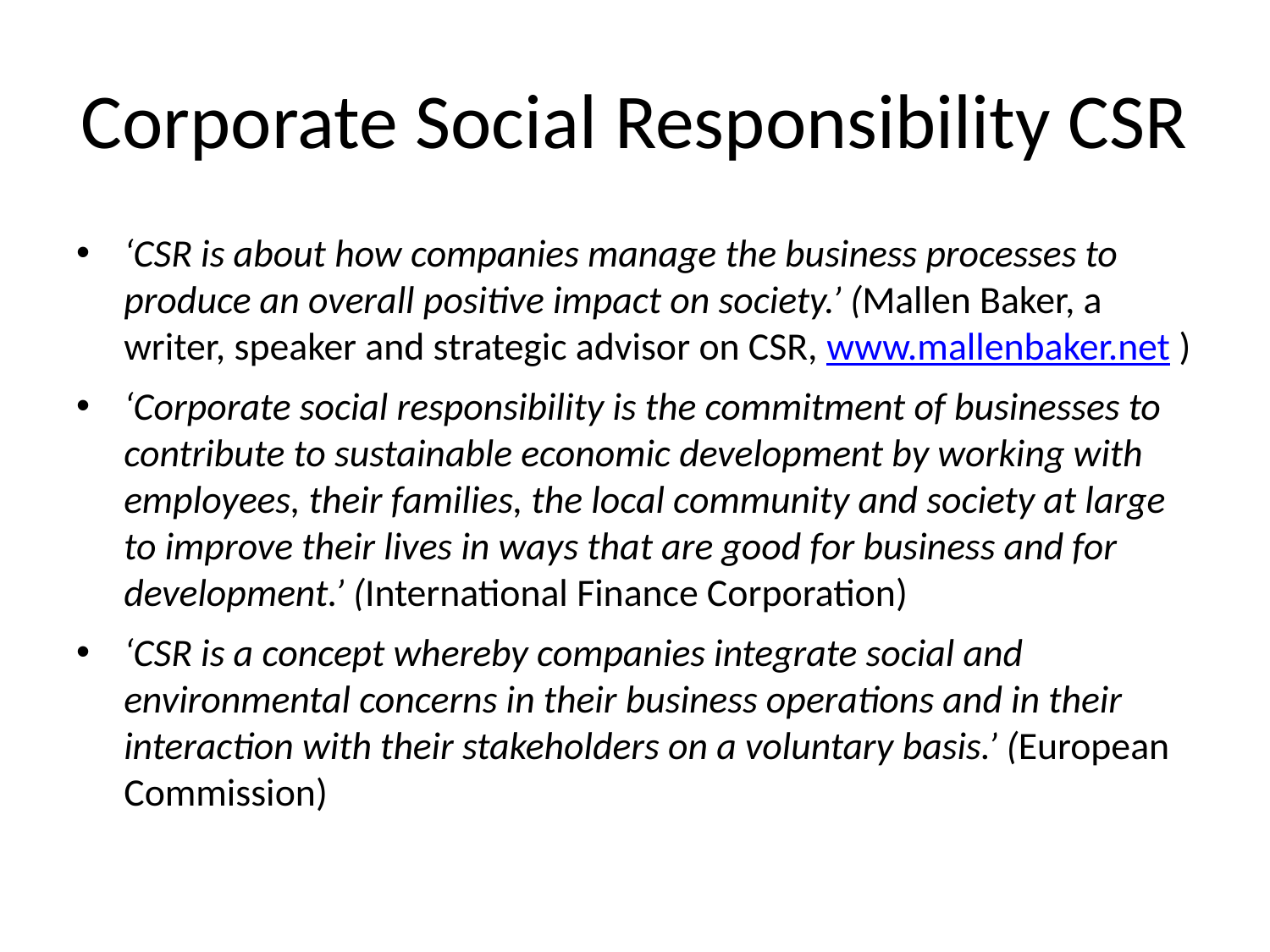

# Corporate Social Responsibility CSR
‘CSR is about how companies manage the business processes to produce an overall positive impact on society.’ (Mallen Baker, a writer, speaker and strategic advisor on CSR, www.mallenbaker.net )
‘Corporate social responsibility is the commitment of businesses to contribute to sustainable economic development by working with employees, their families, the local community and society at large to improve their lives in ways that are good for business and for development.’ (International Finance Corporation)
‘CSR is a concept whereby companies integrate social and environmental concerns in their business operations and in their interaction with their stakeholders on a voluntary basis.’ (European Commission)